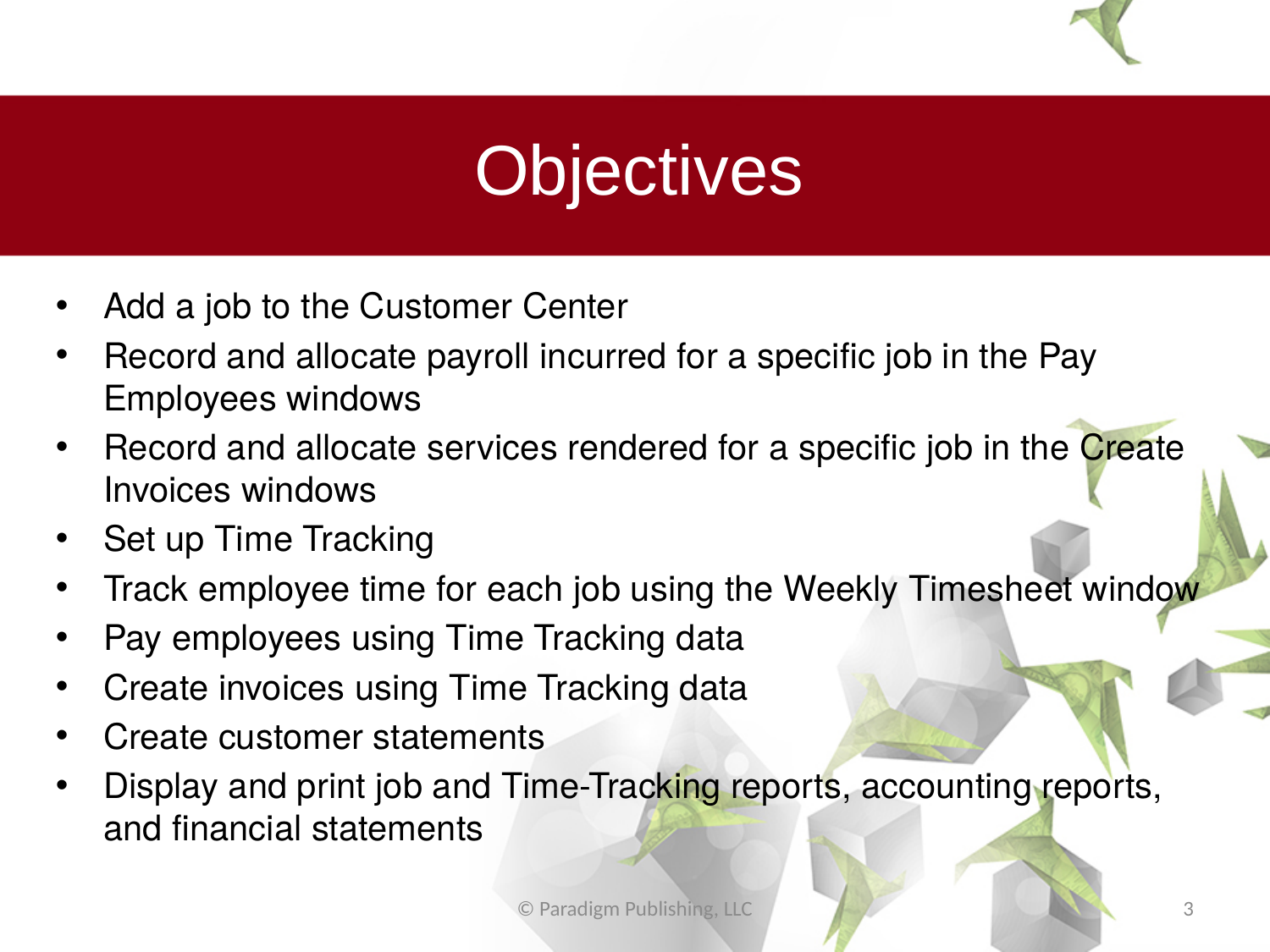

# Objectives
Add a job to the Customer Center
Record and allocate payroll incurred for a specific job in the Pay Employees windows
Record and allocate services rendered for a specific job in the Create Invoices windows
Set up Time Tracking
Track employee time for each job using the Weekly Timesheet window
Pay employees using Time Tracking data
Create invoices using Time Tracking data
Create customer statements
Display and print job and Time-Tracking reports, accounting reports, and financial statements
© Paradigm Publishing, LLC
3